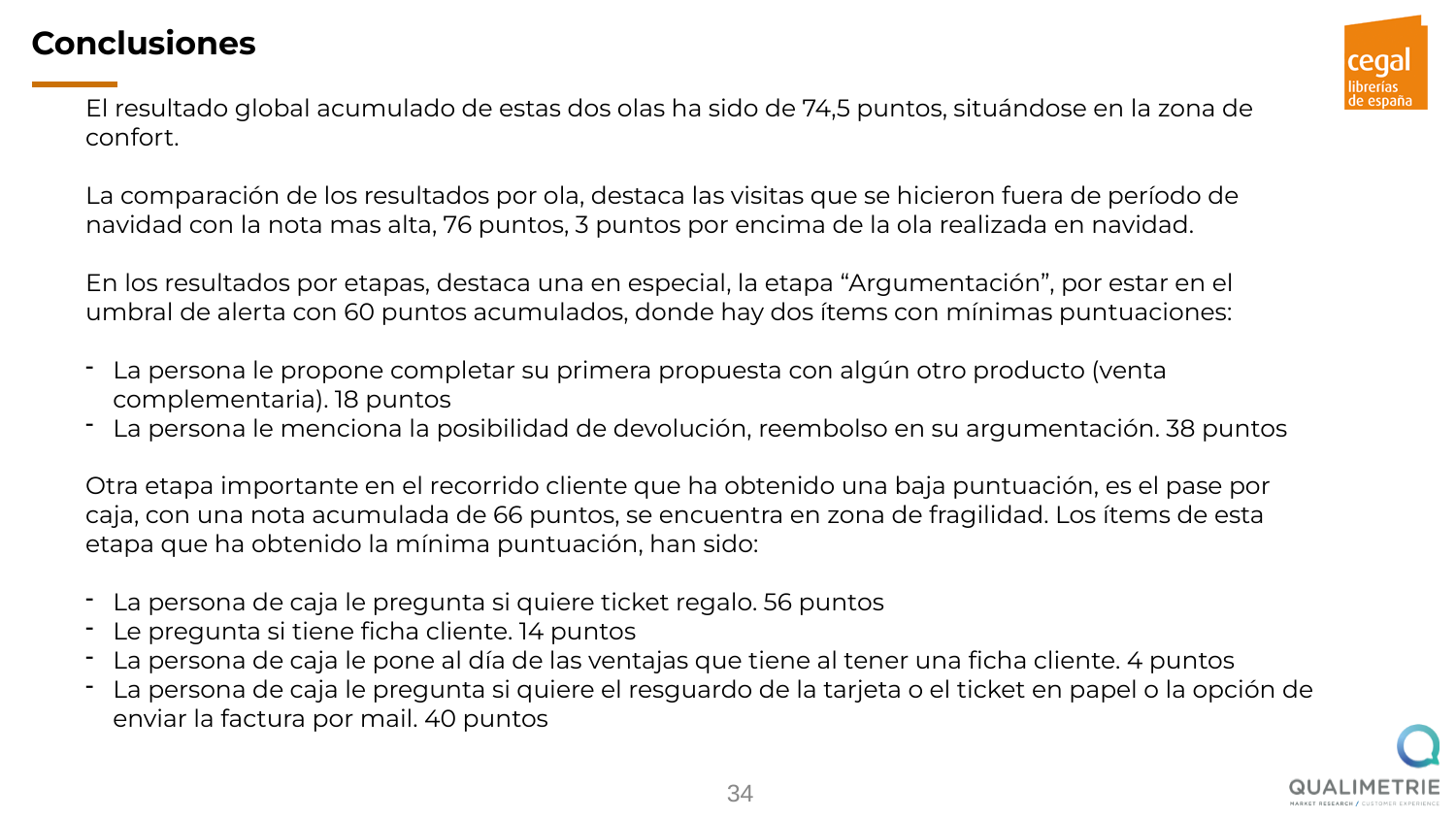

Conclusiones
El resultado global acumulado de estas dos olas ha sido de 74,5 puntos, situándose en la zona de confort.

La comparación de los resultados por ola, destaca las visitas que se hicieron fuera de período de navidad con la nota mas alta, 76 puntos, 3 puntos por encima de la ola realizada en navidad.

En los resultados por etapas, destaca una en especial, la etapa “Argumentación”, por estar en el umbral de alerta con 60 puntos acumulados, donde hay dos ítems con mínimas puntuaciones:

La persona le propone completar su primera propuesta con algún otro producto (venta complementaria). 18 puntos
La persona le menciona la posibilidad de devolución, reembolso en su argumentación. 38 puntos

Otra etapa importante en el recorrido cliente que ha obtenido una baja puntuación, es el pase por caja, con una nota acumulada de 66 puntos, se encuentra en zona de fragilidad. Los ítems de esta etapa que ha obtenido la mínima puntuación, han sido:

La persona de caja le pregunta si quiere ticket regalo. 56 puntos
Le pregunta si tiene ficha cliente. 14 puntos
La persona de caja le pone al día de las ventajas que tiene al tener una ficha cliente. 4 puntos
La persona de caja le pregunta si quiere el resguardo de la tarjeta o el ticket en papel o la opción de enviar la factura por mail. 40 puntos

34